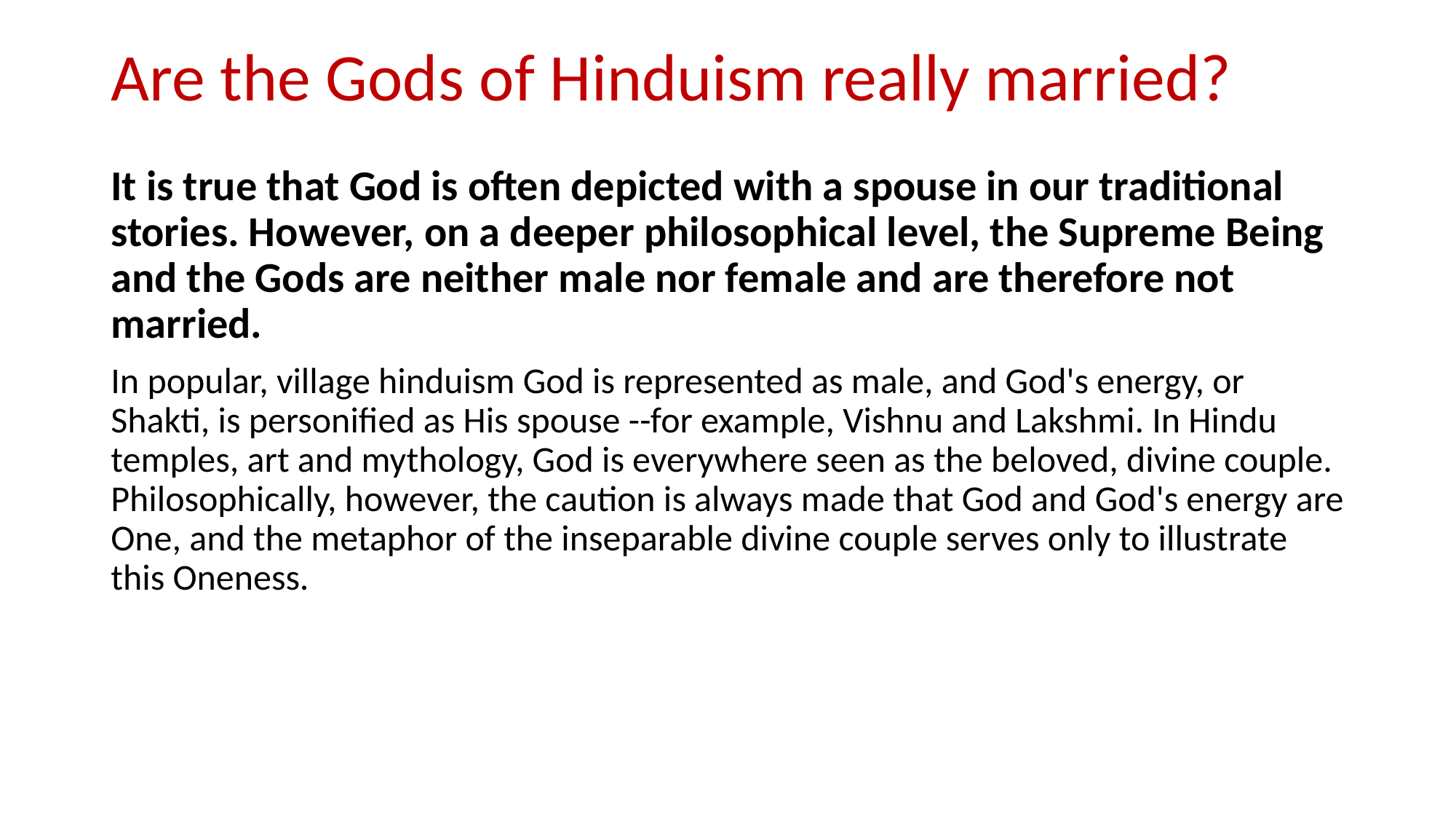

# Are the Gods of Hinduism really married?
It is true that God is often depicted with a spouse in our traditional stories. However, on a deeper philosophical level, the Supreme Being and the Gods are neither male nor female and are therefore not married.
In popular, village hinduism God is represented as male, and God's energy, or Shakti, is personified as His spouse --for example, Vishnu and Lakshmi. In Hindu temples, art and mythology, God is everywhere seen as the beloved, divine couple. Philosophically, however, the caution is always made that God and God's energy are One, and the metaphor of the inseparable divine couple serves only to illustrate this Oneness.